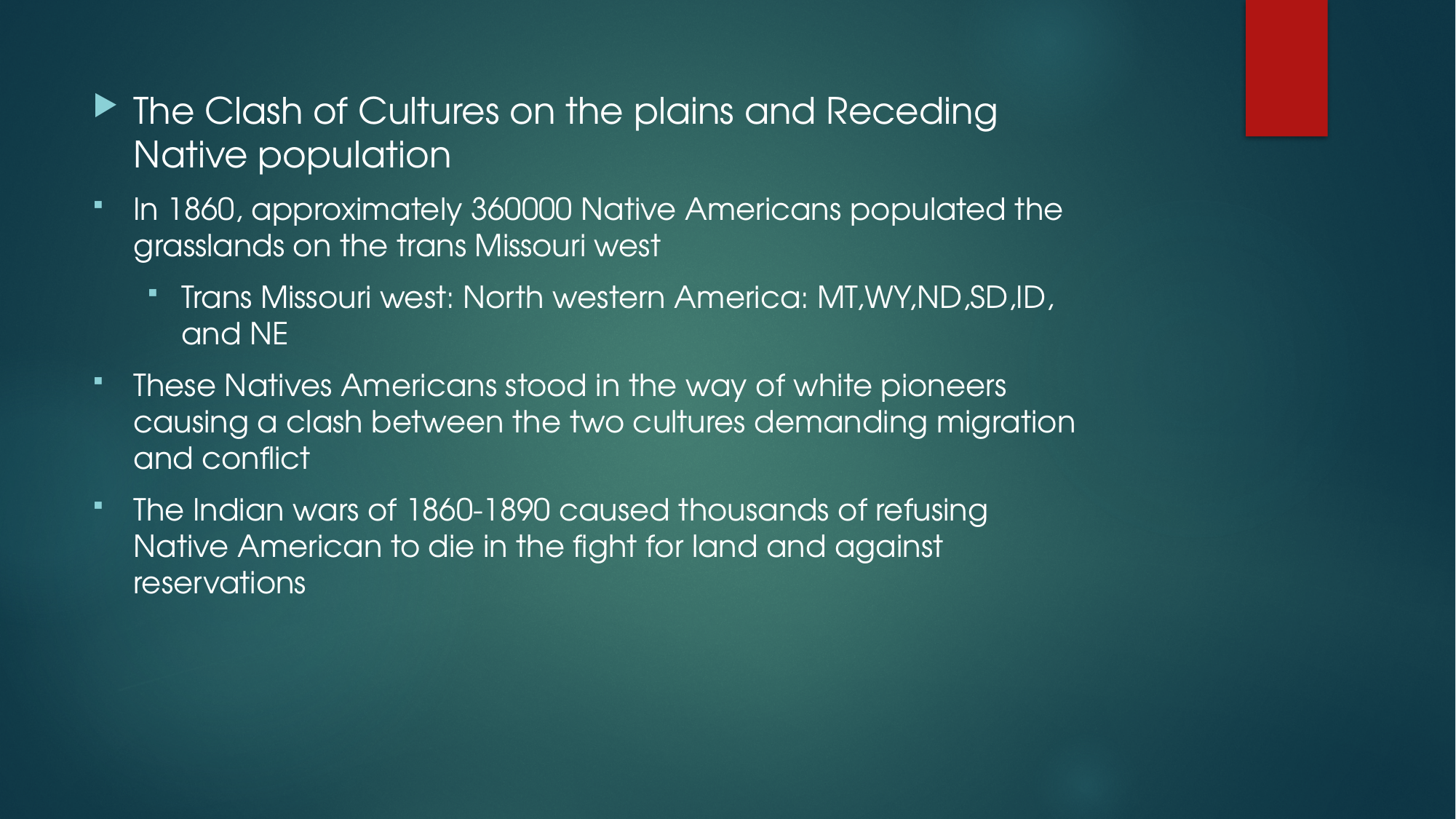

The Clash of Cultures on the plains and Receding Native population
In 1860, approximately 360000 Native Americans populated the grasslands on the trans Missouri west
Trans Missouri west: North western America: MT,WY,ND,SD,ID, and NE
These Natives Americans stood in the way of white pioneers causing a clash between the two cultures demanding migration and conflict
The Indian wars of 1860-1890 caused thousands of refusing Native American to die in the fight for land and against reservations